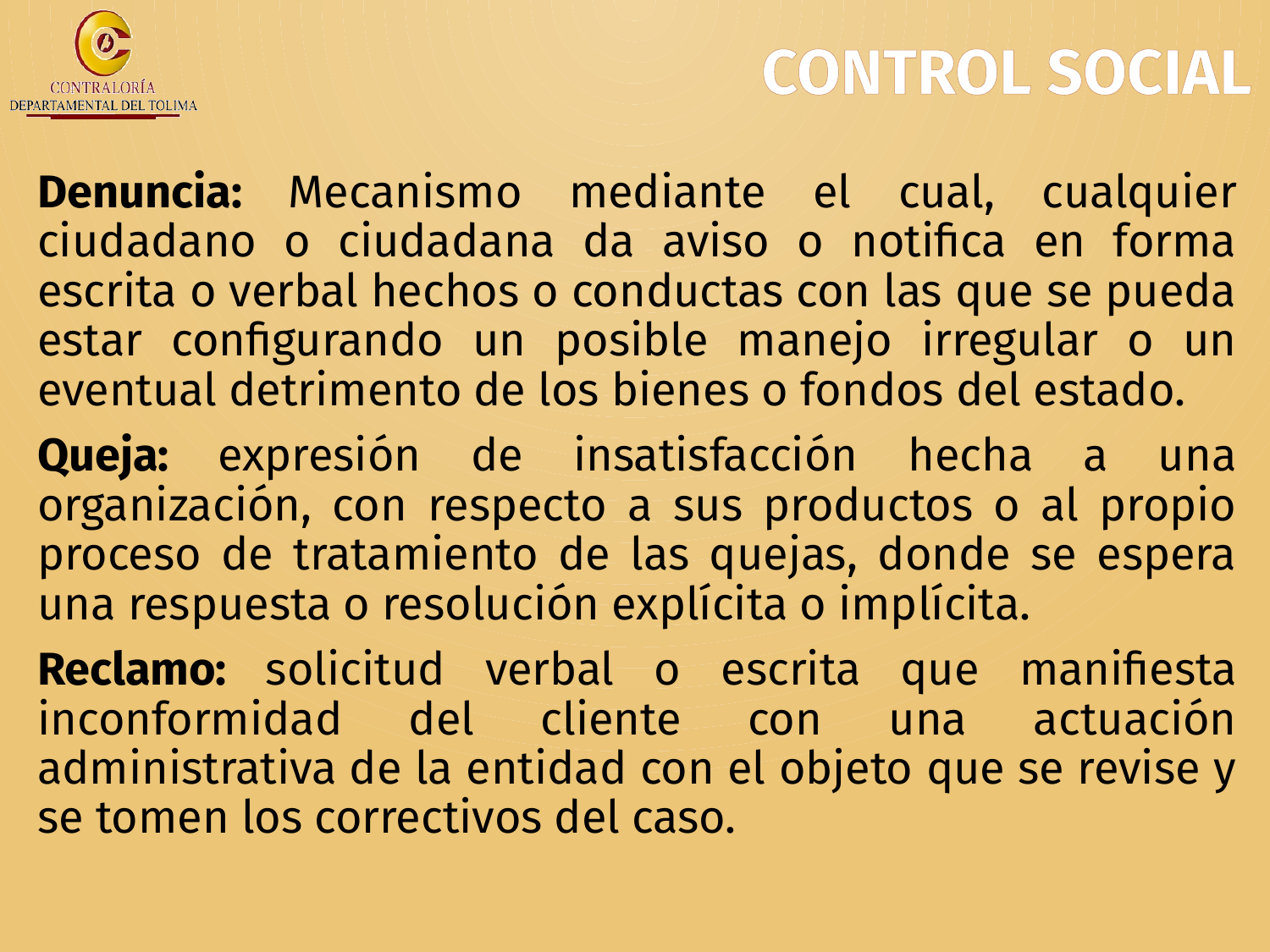

# CONTROL SOCIAL
Denuncia: Mecanismo mediante el cual, cualquier ciudadano o ciudadana da aviso o notifica en forma escrita o verbal hechos o conductas con las que se pueda estar configurando un posible manejo irregular o un eventual detrimento de los bienes o fondos del estado.
Queja: expresión de insatisfacción hecha a una organización, con respecto a sus productos o al propio proceso de tratamiento de las quejas, donde se espera una respuesta o resolución explícita o implícita.
Reclamo: solicitud verbal o escrita que manifiesta inconformidad del cliente con una actuación administrativa de la entidad con el objeto que se revise y se tomen los correctivos del caso.